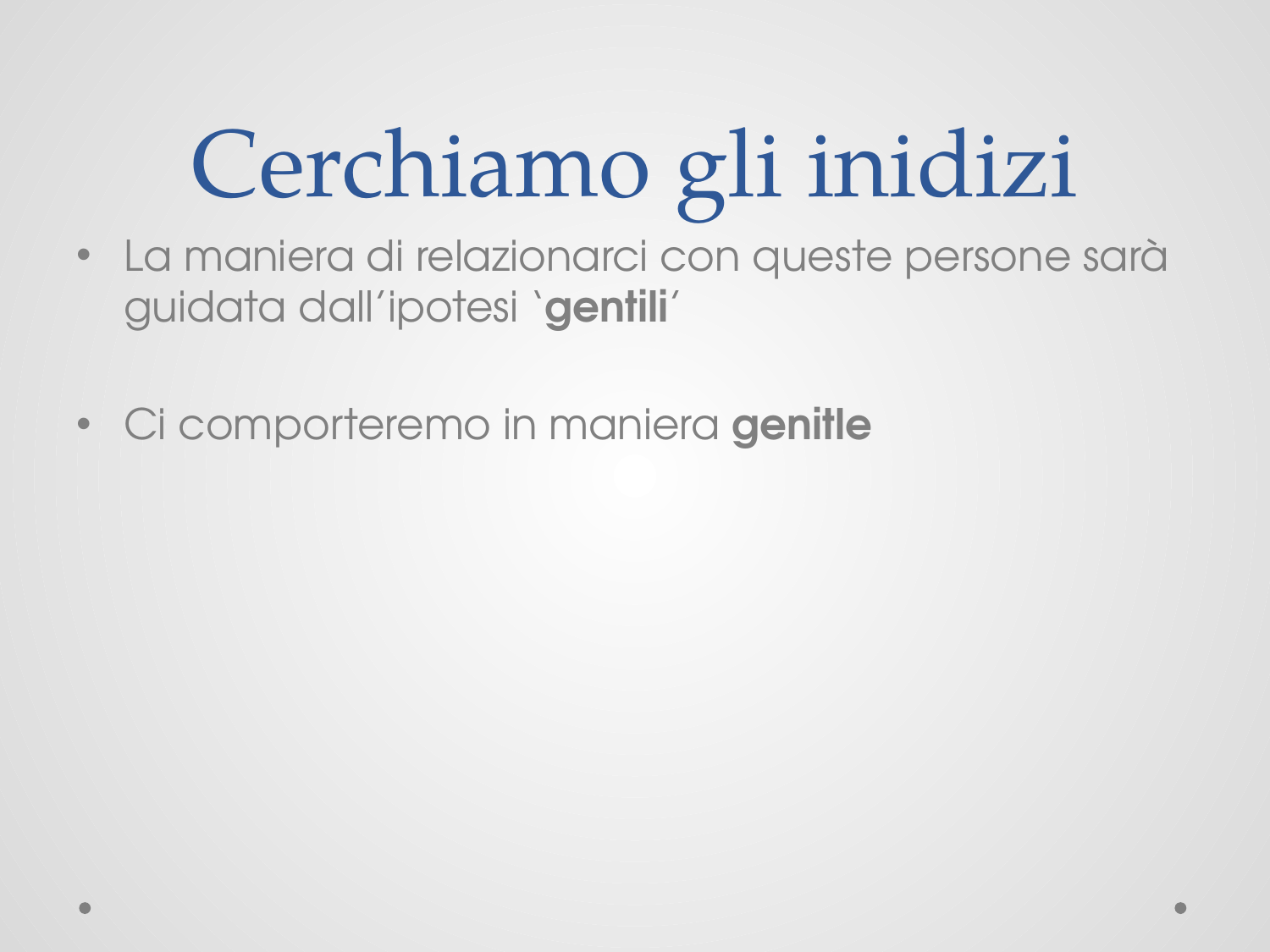

# Cerchiamo gli inidizi
La maniera di relazionarci con queste persone sarà guidata dall’ipotesi ‘gentili’

Ci comporteremo in maniera genitle